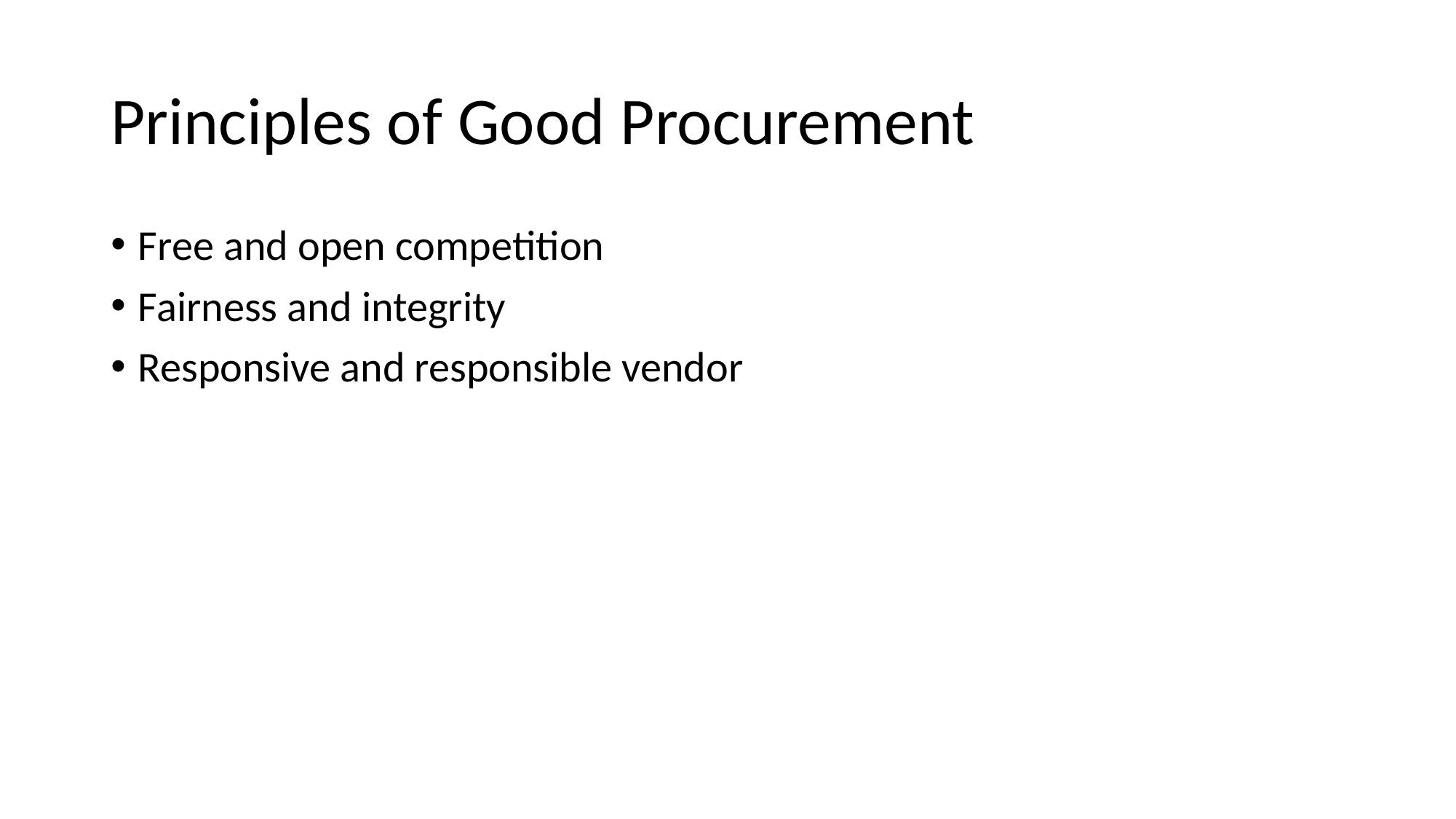

# Principles of Good Procurement
Free and open competition
Fairness and integrity
Responsive and responsible vendor